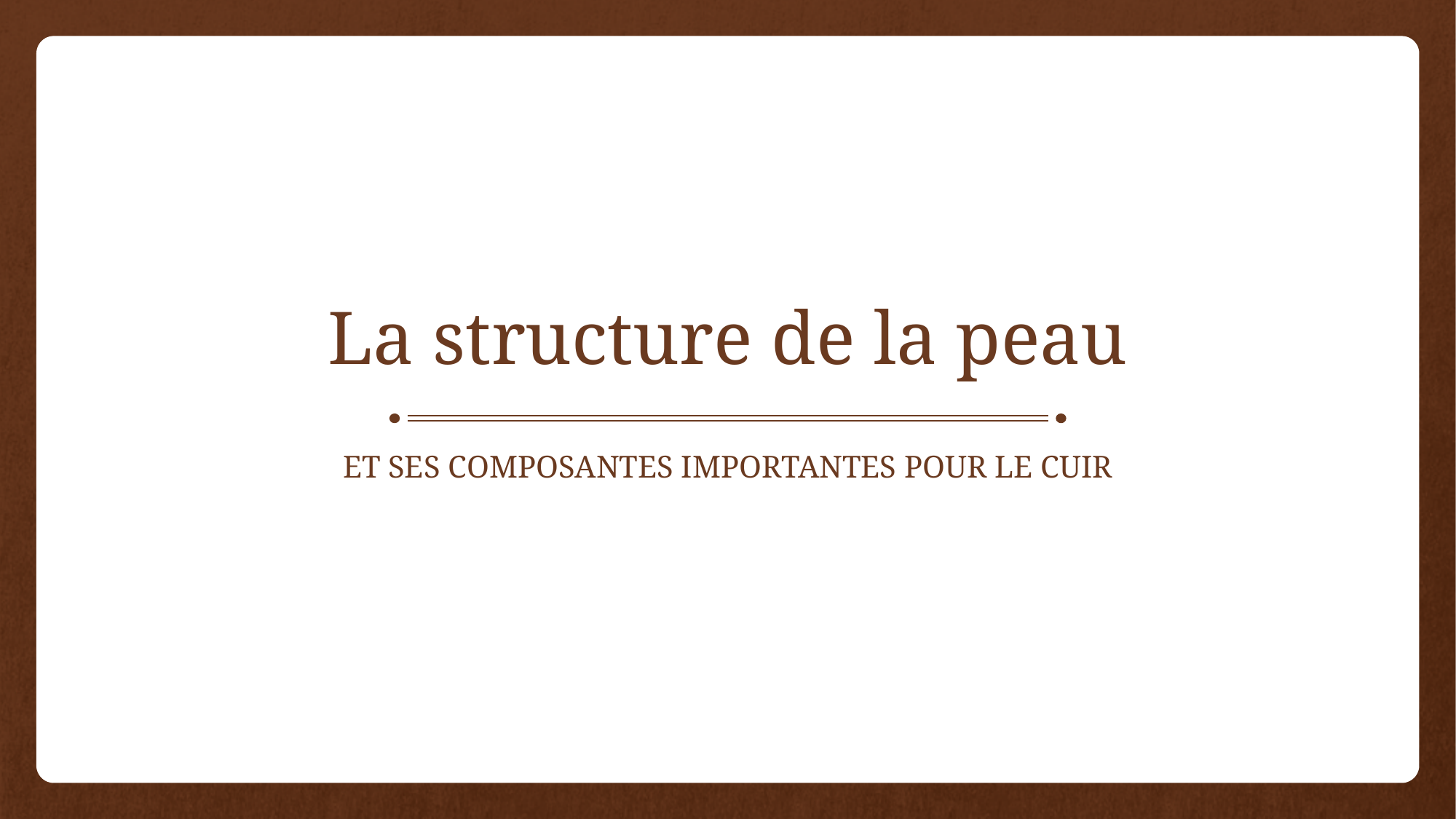

# La structure de la peau
Et ses composantes importantes pour le cuir